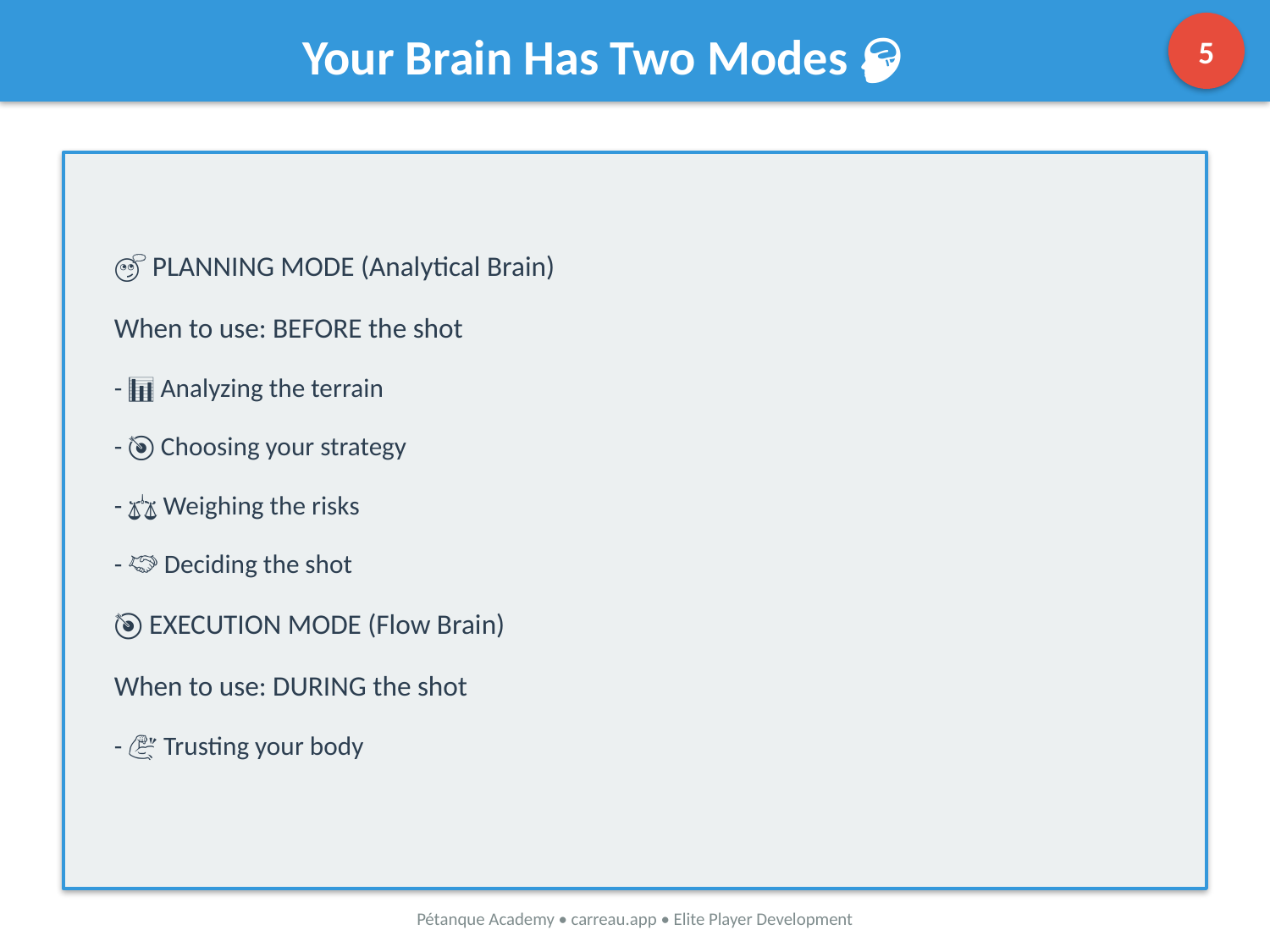

5
Your Brain Has Two Modes 🧠

🤔 PLANNING MODE (Analytical Brain)
When to use: BEFORE the shot
- 📊 Analyzing the terrain
- 🎯 Choosing your strategy
- ⚖️ Weighing the risks
- 🤝 Deciding the shot
🎯 EXECUTION MODE (Flow Brain)
When to use: DURING the shot
- 💪 Trusting your body
Pétanque Academy • carreau.app • Elite Player Development